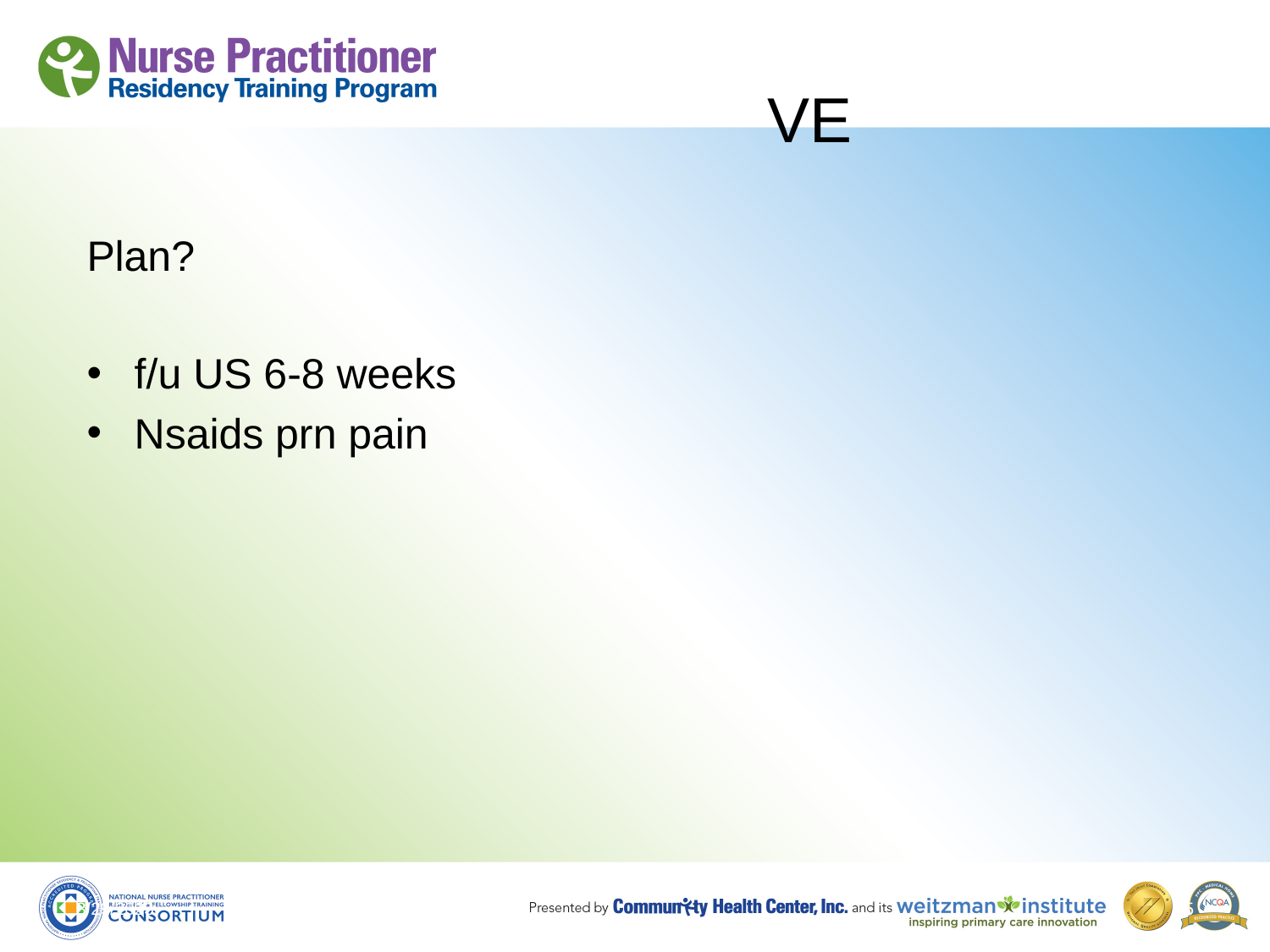

# VE
Plan?

f/u US 6-8 weeks
Nsaids prn pain

3/29/2023
65